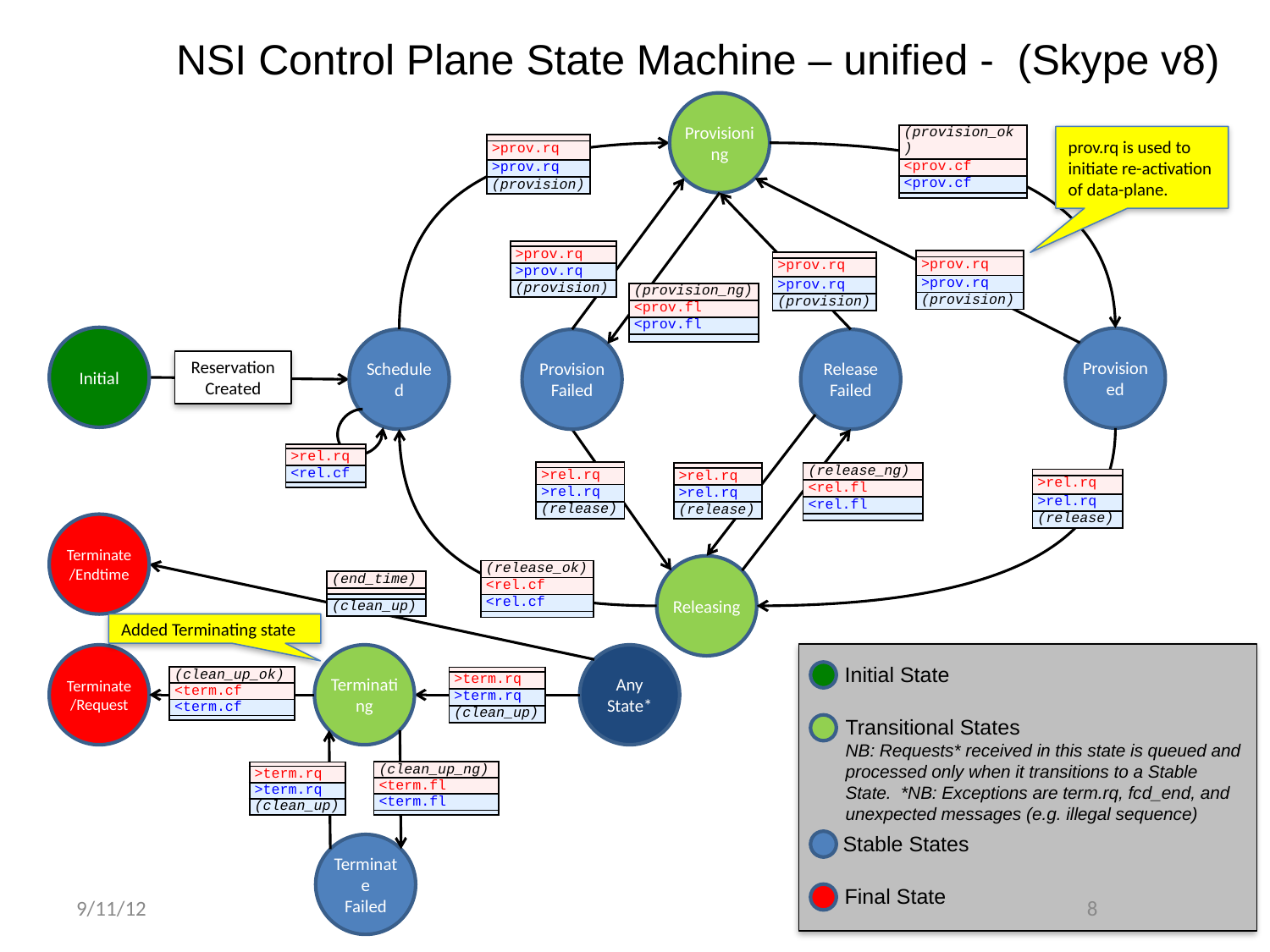

# NSI Control Plane State Machine – unified -  (Skype v8)
Provisioning
| (provision\_ok) |
| --- |
| <prov.cf |
| <prov.cf |
|  |
prov.rq is used to initiate re-activation of data-plane.
|  |
| --- |
| >prov.rq |
| >prov.rq |
| (provision) |
|  |
| --- |
| >prov.rq |
| >prov.rq |
| (provision) |
|  |
| --- |
| >prov.rq |
| >prov.rq |
| (provision) |
|  |
| --- |
| >prov.rq |
| >prov.rq |
| (provision) |
| (provision\_ng) |
| --- |
| <prov.fl |
| <prov.fl |
|  |
Initial
Provisioned
Scheduled
Provision
Failed
Release
Failed
Reservation
Created

|  |
| --- |
| >rel.rq |
| <rel.cf |
|  |
|  |
| --- |
| >rel.rq |
| >rel.rq |
| (release) |
|  |
| --- |
| >rel.rq |
| >rel.rq |
| (release) |
| (release\_ng) |
| --- |
| <rel.fl |
| <rel.fl |
|  |
|  |
| --- |
| >rel.rq |
| >rel.rq |
| (release) |
Terminate
/Endtime
Releasing
| (release\_ok) |
| --- |
| <rel.cf |
| <rel.cf |
|  |
| (end\_time) |
| --- |
|  |
|  |
| (clean\_up) |
Added Terminating state

Initial State

Transitional States
NB: Requests* received in this state is queued and processed only when it transitions to a Stable State.  *NB: Exceptions are term.rq, fcd_end, and unexpected messages (e.g. illegal sequence)

Stable States

Final State

Terminate
/Request
Terminating
Any
State*
| (clean\_up\_ok) |
| --- |
| <term.cf |
| <term.cf |
|  |
|  |
| --- |
| >term.rq |
| >term.rq |
| (clean\_up) |
| (clean\_up\_ng) |
| --- |
| <term.fl |
| <term.fl |
|  |
|  |
| --- |
| >term.rq |
| >term.rq |
| (clean\_up) |
Terminate
Failed
9/11/12
8